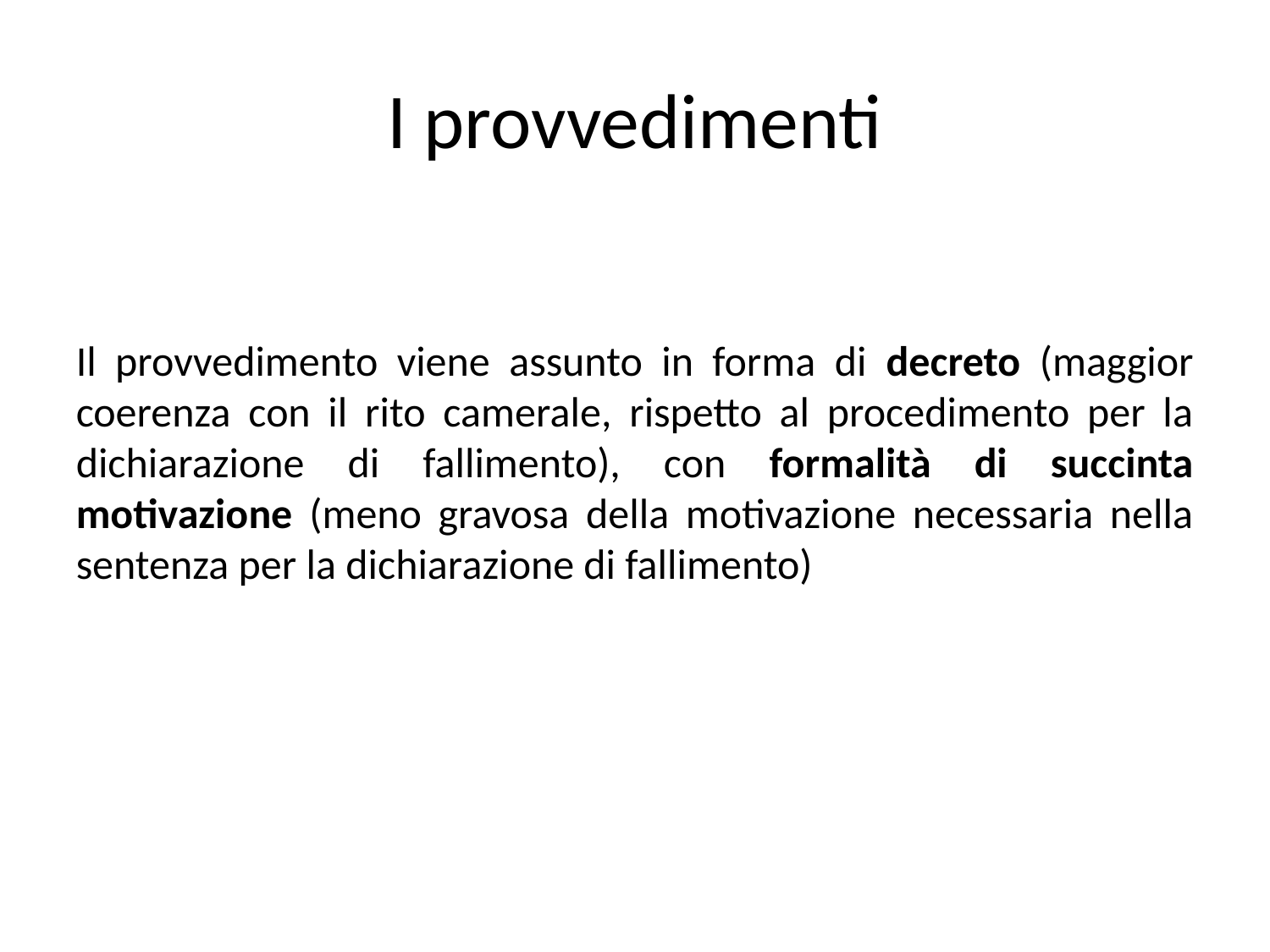

I provvedimenti

Il provvedimento viene assunto in forma di decreto (maggior coerenza con il rito camerale, rispetto al procedimento per la dichiarazione di fallimento), con formalità di succinta motivazione (meno gravosa della motivazione necessaria nella sentenza per la dichiarazione di fallimento)